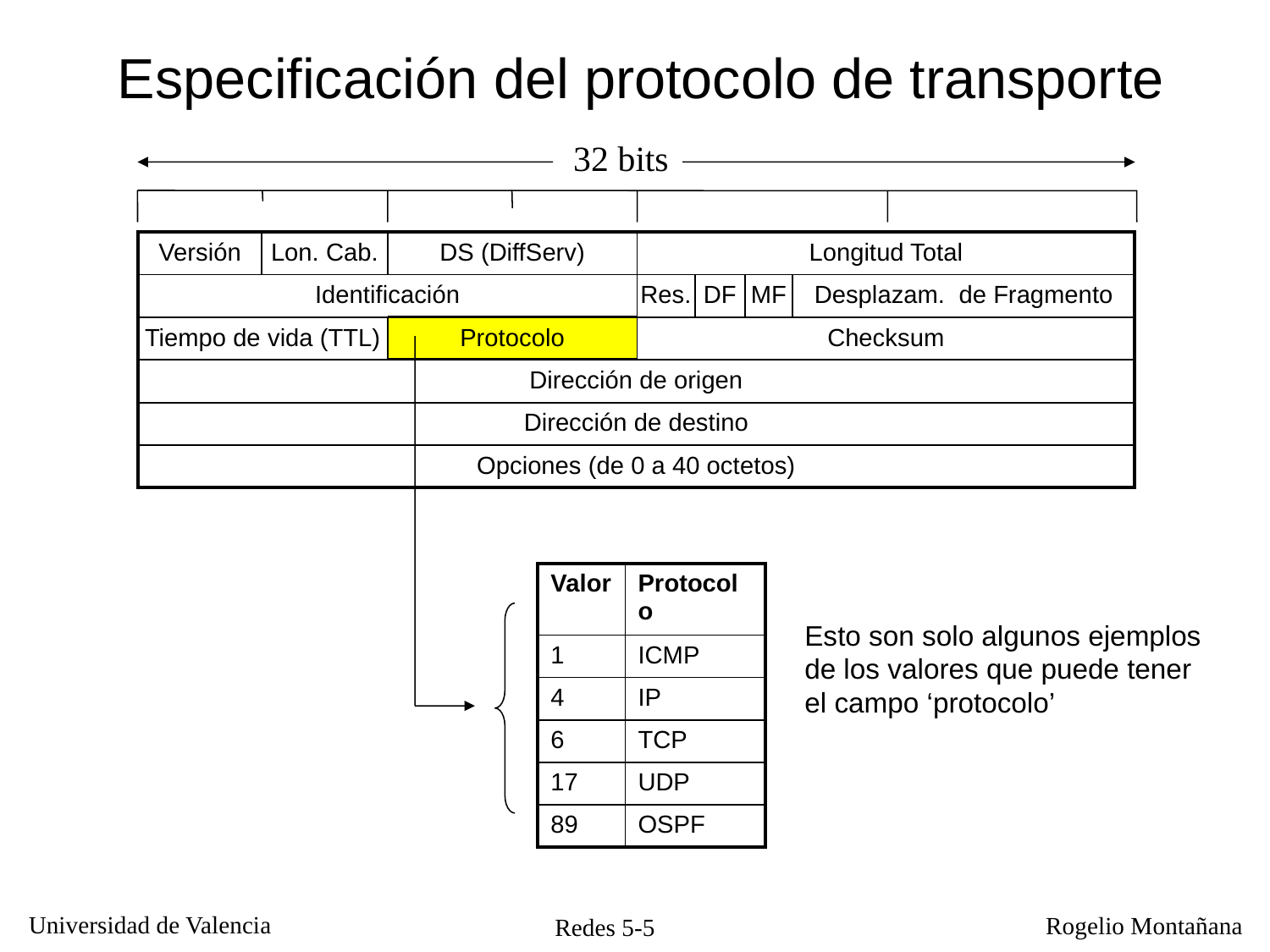

Especificación del protocolo de transporte
32 bits

| Versión | Lon. Cab. | DS (DiffServ) | Longitud Total |  |  |  |
| --- | --- | --- | --- | --- | --- | --- |
| Identificación |  |  | Res. | DF | MF | Desplazam. de Fragmento |
| Tiempo de vida (TTL) |  | Protocolo | Checksum |  |  |  |
| Dirección de origen |  |  |  |  |  |  |
| Dirección de destino |  |  |  |  |  |  |
| Opciones (de 0 a 40 octetos) |  |  |  |  |  |  |

| Valor | Protocolo |
| --- | --- |
| 1 | ICMP |
| 4 | IP |
| 6 | TCP |
| 17 | UDP |
| 89 | OSPF |

Esto son solo algunos ejemplos de los valores que puede tener el campo ‘protocolo’